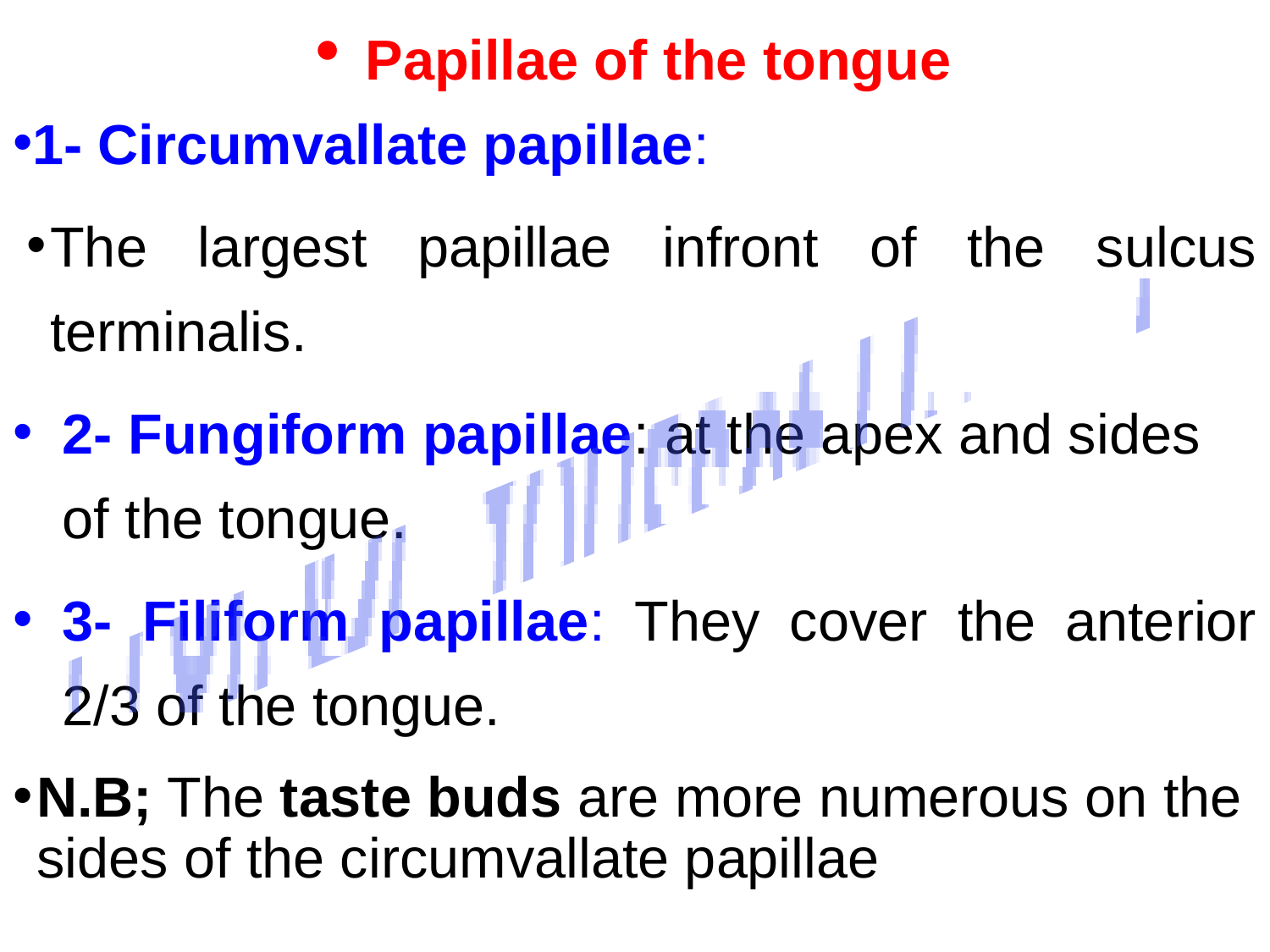

Papillae of the tongue
1- Circumvallate papillae:
The largest papillae infront of the sulcus terminalis.
2- Fungiform papillae: at the apex and sides of the tongue.
3- Filiform papillae: They cover the anterior 2/3 of the tongue.
N.B; The taste buds are more numerous on the sides of the circumvallate papillae